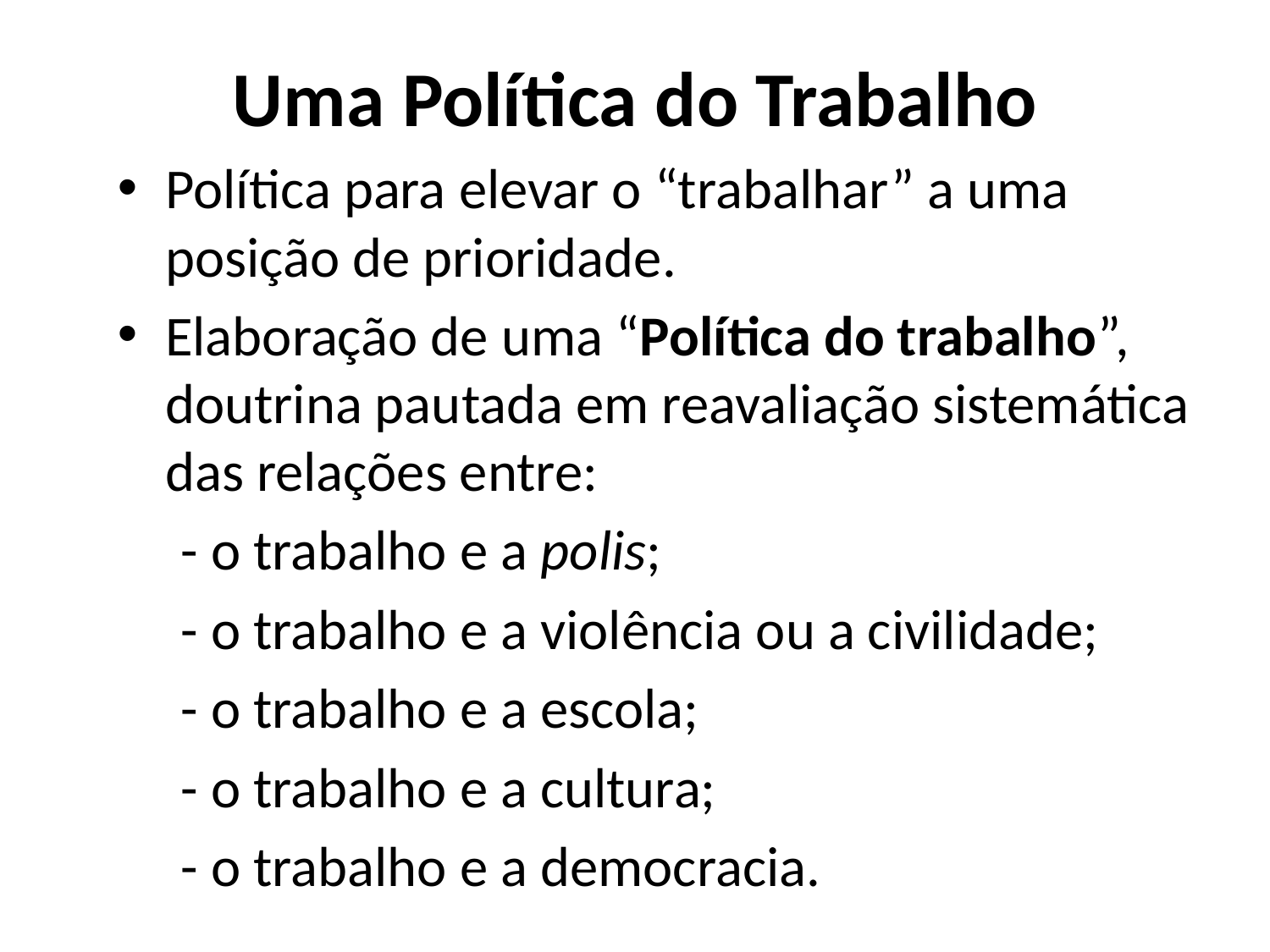

# Uma Política do Trabalho
Política para elevar o “trabalhar” a uma posição de prioridade.
Elaboração de uma “Política do trabalho”, doutrina pautada em reavaliação sistemática  das relações entre:
     - o trabalho e a polis;
     - o trabalho e a violência ou a civilidade;
     - o trabalho e a escola;
     - o trabalho e a cultura;
     - o trabalho e a democracia.